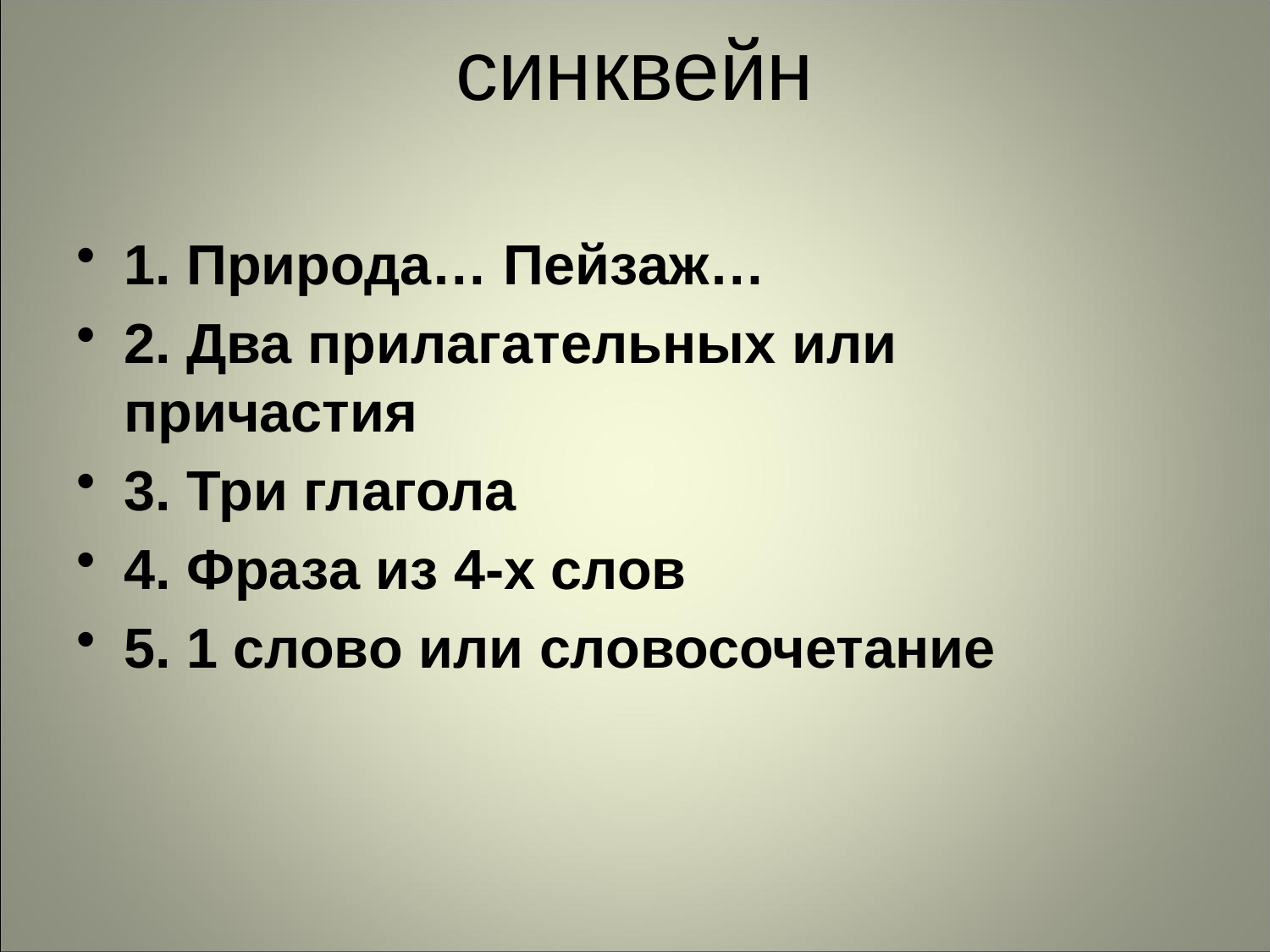

# синквейн
1. Природа… Пейзаж…
2. Два прилагательных или причастия
3. Три глагола
4. Фраза из 4-х слов
5. 1 слово или словосочетание